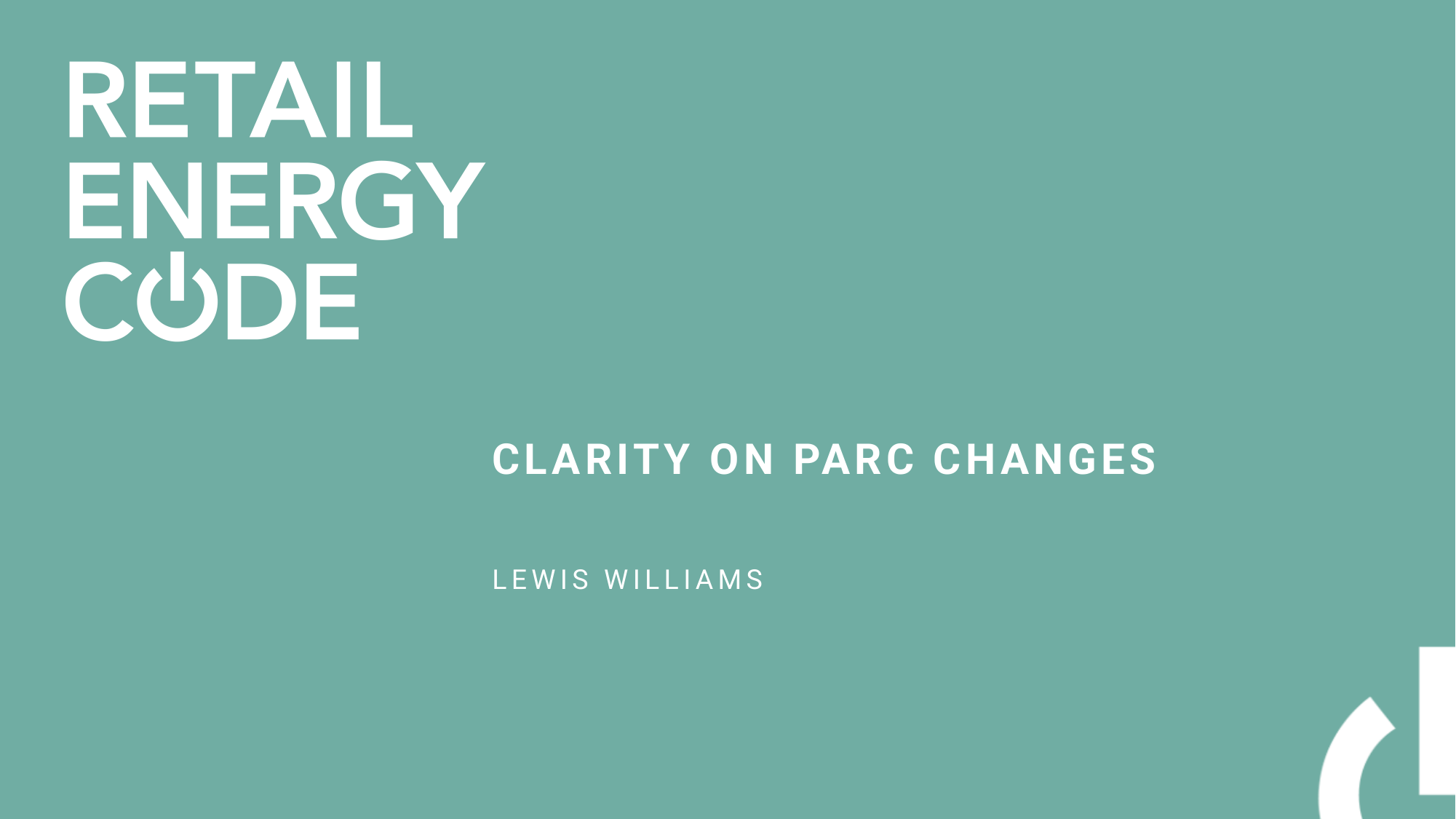

# Clarity on PARC changes
Lewis Williams